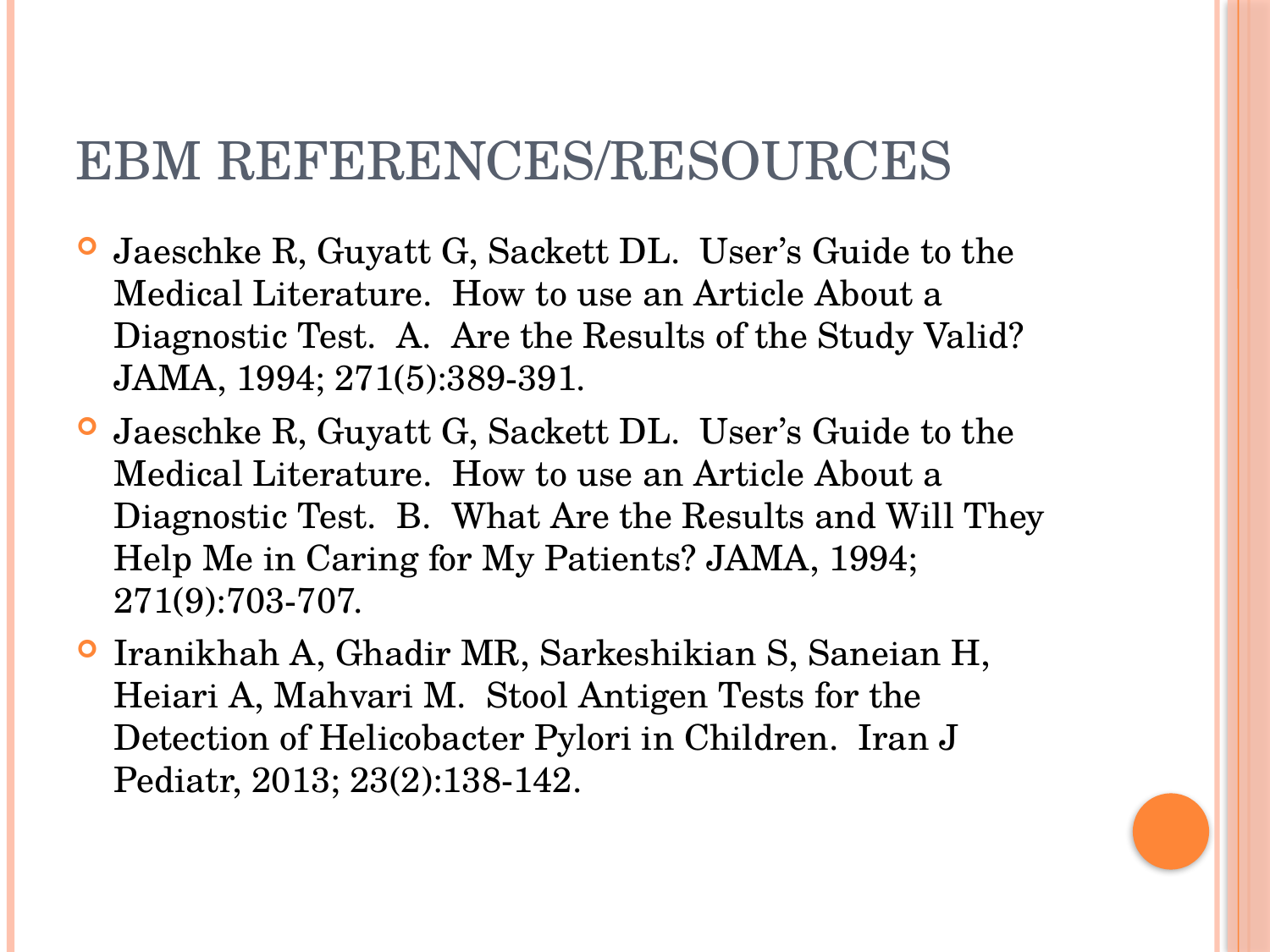

# EBM References/Resources
Jaeschke R, Guyatt G, Sackett DL.  User’s Guide to the Medical Literature.  How to use an Article About a Diagnostic Test.  A.  Are the Results of the Study Valid?  JAMA, 1994; 271(5):389-391.
Jaeschke R, Guyatt G, Sackett DL.  User’s Guide to the Medical Literature.  How to use an Article About a Diagnostic Test.  B.  What Are the Results and Will They Help Me in Caring for My Patients? JAMA, 1994; 271(9):703-707.
Iranikhah A, Ghadir MR, Sarkeshikian S, Saneian H, Heiari A, Mahvari M.  Stool Antigen Tests for the Detection of Helicobacter Pylori in Children.  Iran J Pediatr, 2013; 23(2):138-142.